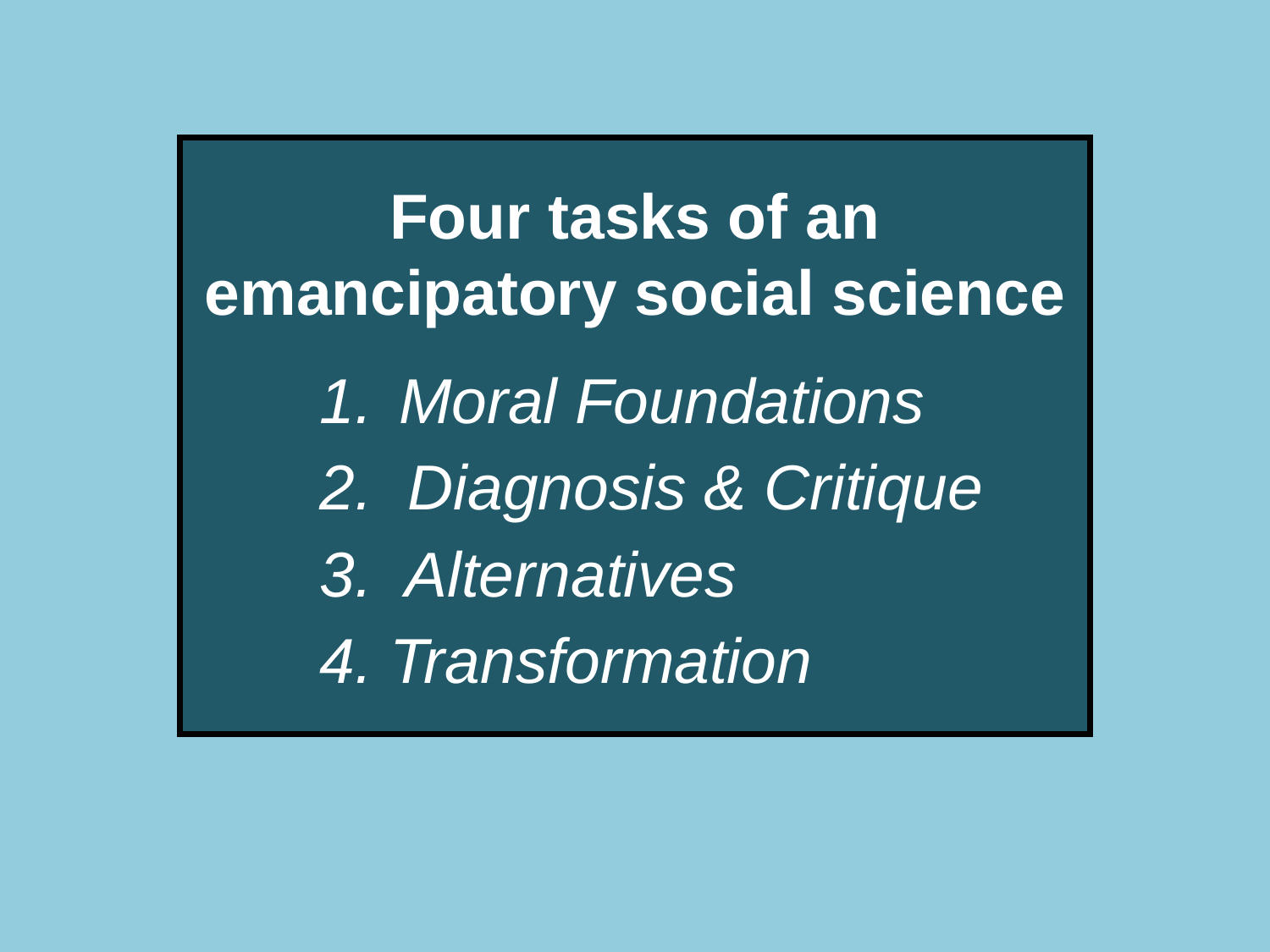

Four tasks of an
emancipatory social science
Moral Foundations
Diagnosis & Critique
3.  Alternatives
4. Transformation